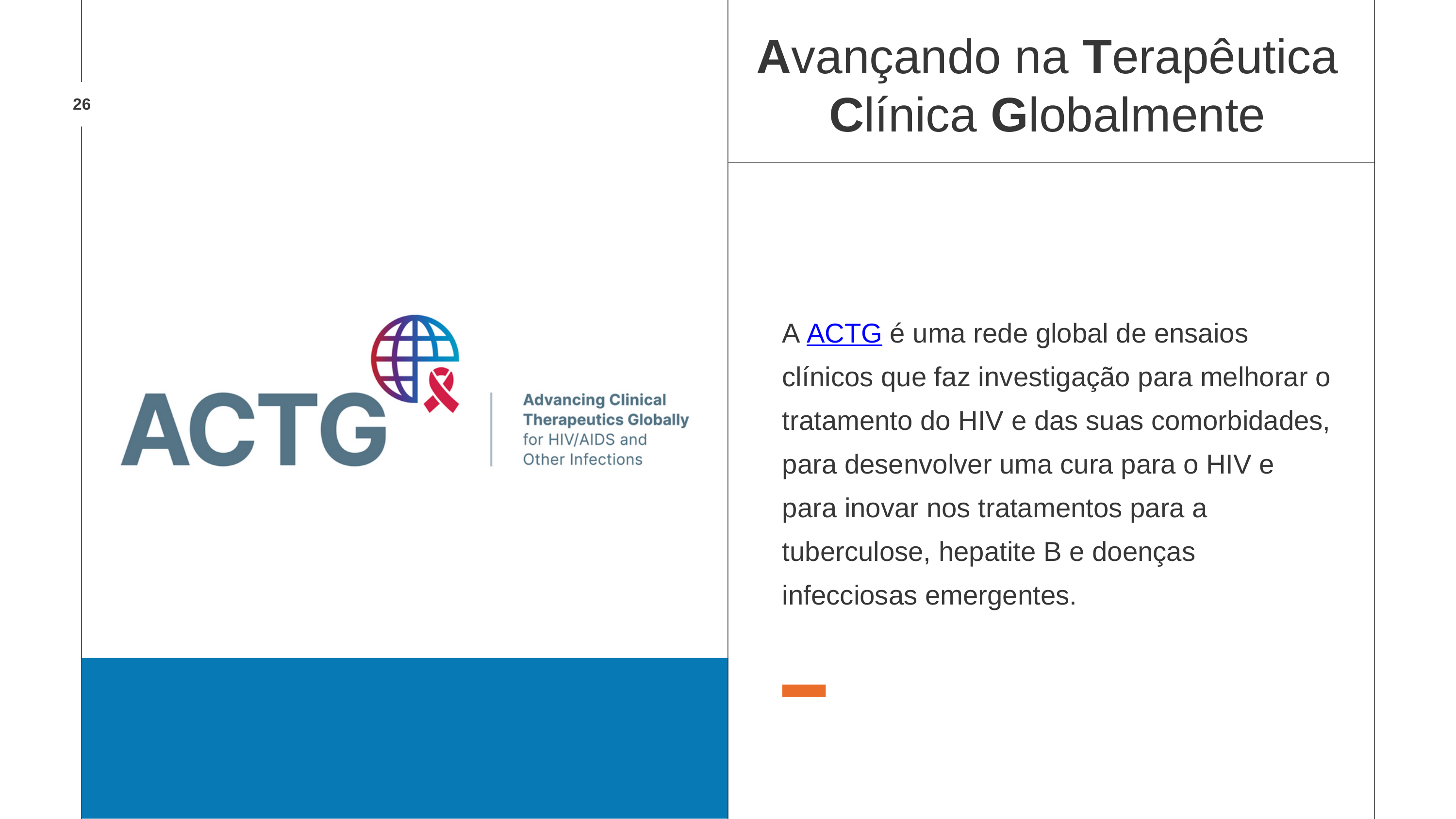

Avançando na Terapêutica Clínica Globalmente

26

A ACTG é uma rede global de ensaios clínicos que faz investigação para melhorar o tratamento do HIV e das suas comorbidades, para desenvolver uma cura para o HIV e para inovar nos tratamentos para a tuberculose, hepatite B e doenças infecciosas emergentes.